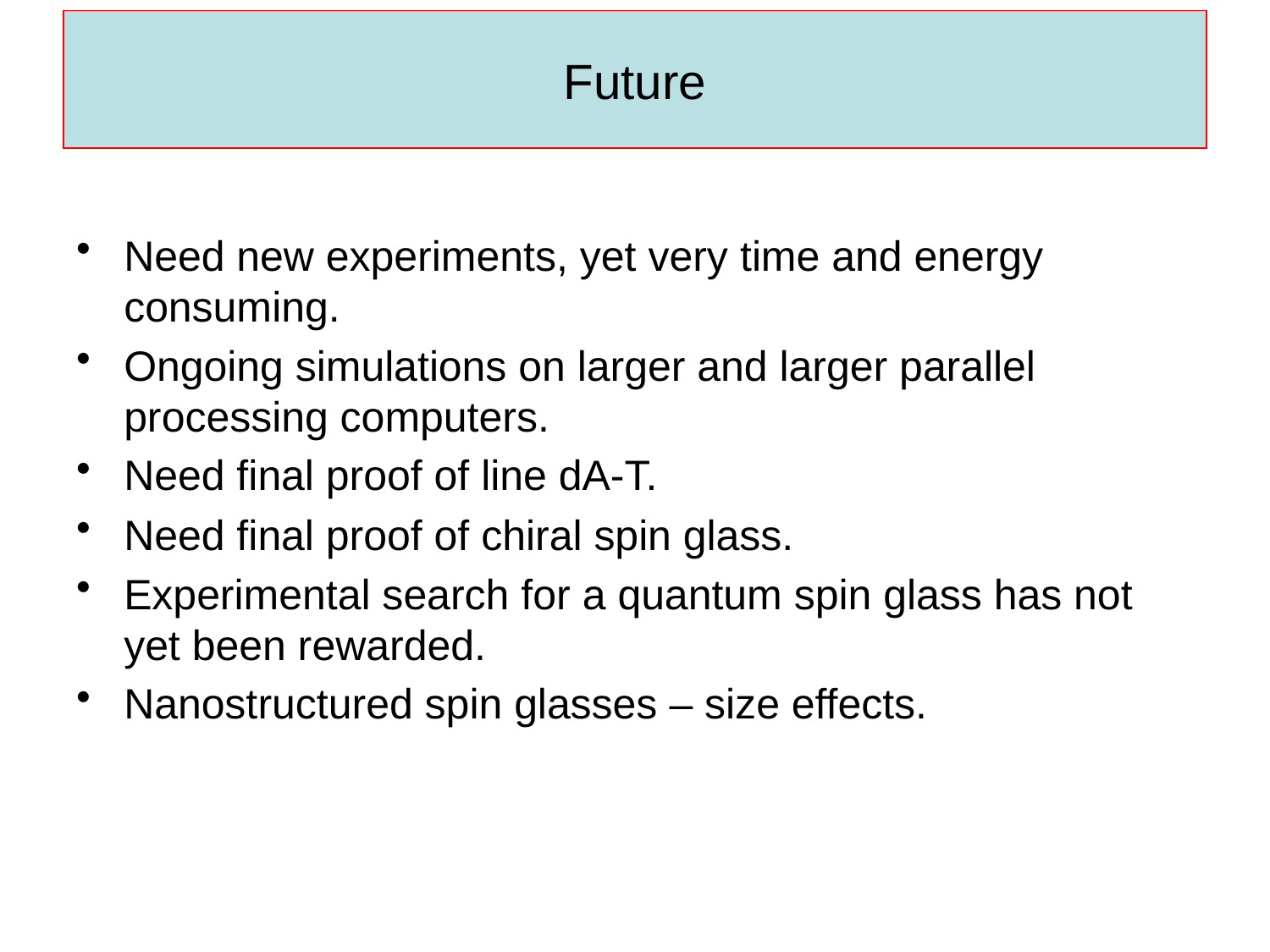

# Future
Need new experiments, yet very time and energy consuming.
Ongoing simulations on larger and larger parallel processing computers.
Need final proof of line dA-T.
Need final proof of chiral spin glass.
Experimental search for a quantum spin glass has not yet been rewarded.
Nanostructured spin glasses – size effects.